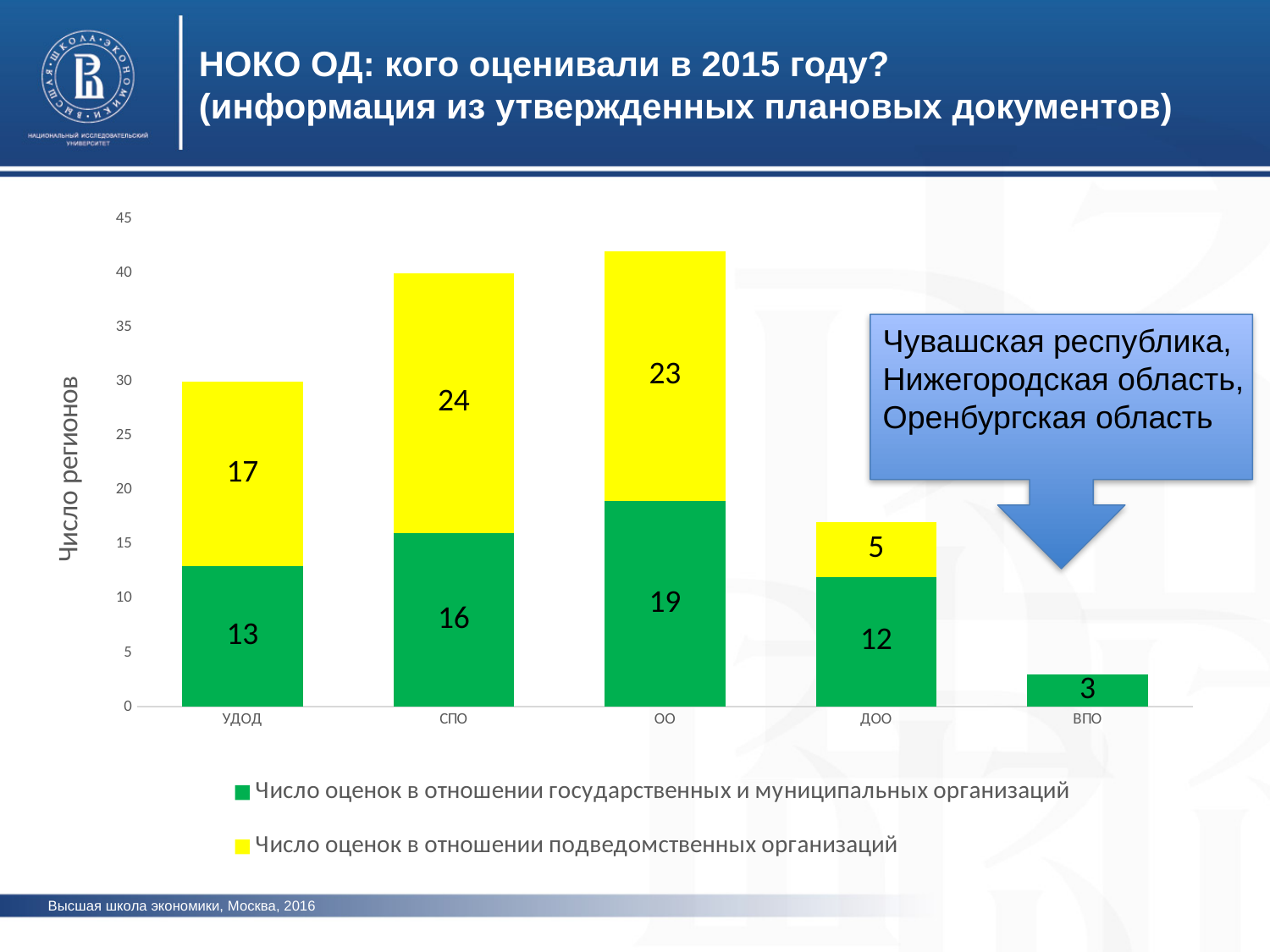

НОКО ОД: кого оценивали в 2015 году?
(информация из утвержденных плановых документов)

### Chart

| Category | Число оценок в отношении государственных и муниципальных организаций | Число оценок в отношении подведомственных организаций |
|---|---|---|
| УДОД | 13.0 | 17.0 |
| СПО | 16.0 | 24.0 |
| ОО | 19.0 | 23.0 |
| ДОО | 12.0 | 5.0 |
| ВПО | 3.0 | 0.0 |
Чувашская республика,
Нижегородская область,
Оренбургская область
Высшая школа экономики, Москва, 2016